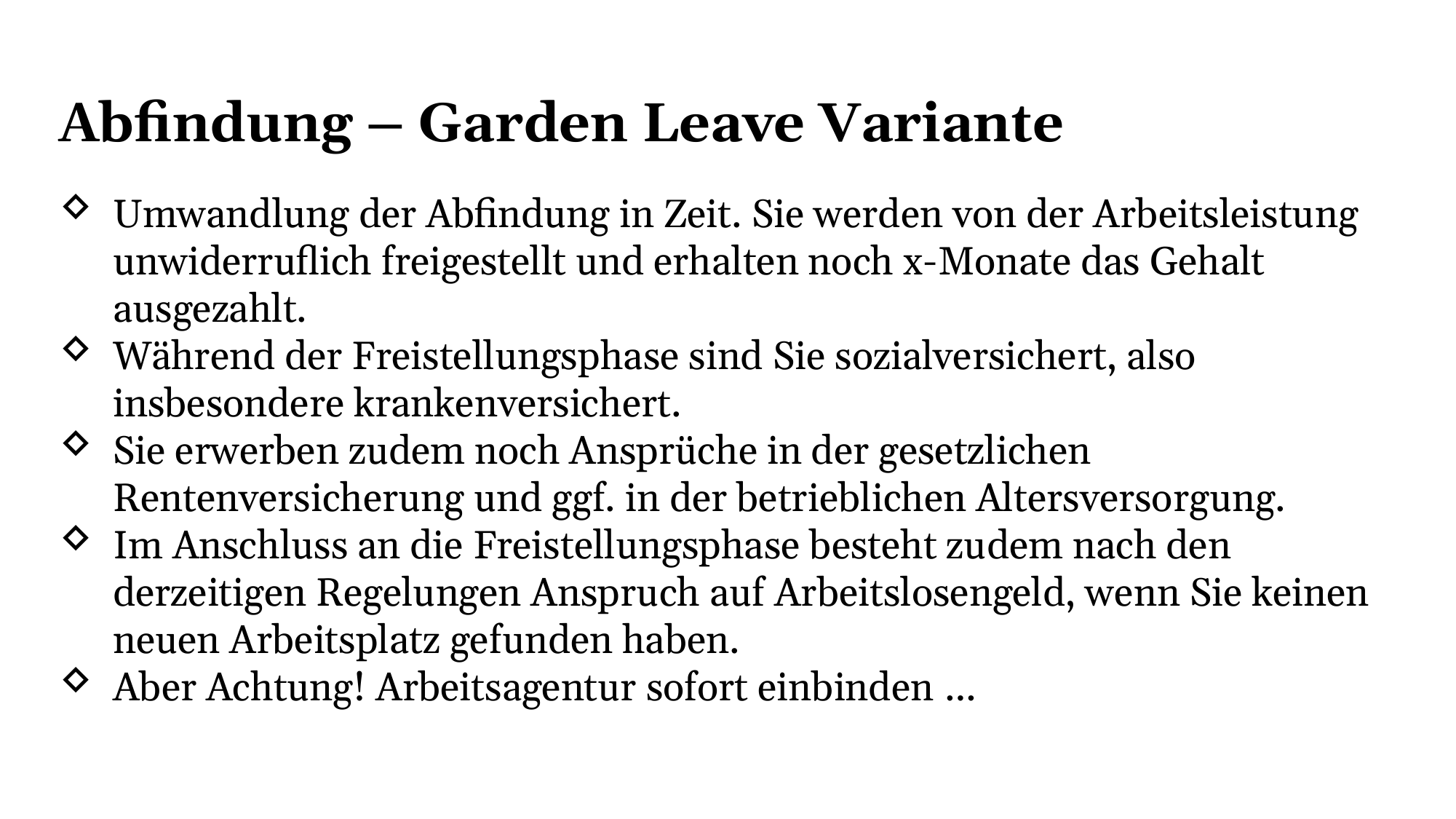

Abfindung – Garden Leave Variante
Umwandlung der Abfindung in Zeit. Sie werden von der Arbeitsleistung unwiderruflich freigestellt und erhalten noch x-Monate das Gehalt ausgezahlt.
Während der Freistellungsphase sind Sie sozialversichert, also insbesondere krankenversichert.
Sie erwerben zudem noch Ansprüche in der gesetzlichen Rentenversicherung und ggf. in der betrieblichen Altersversorgung.
Im Anschluss an die Freistellungsphase besteht zudem nach den derzeitigen Regelungen Anspruch auf Arbeitslosengeld, wenn Sie keinen neuen Arbeitsplatz gefunden haben.
Aber Achtung! Arbeitsagentur sofort einbinden …